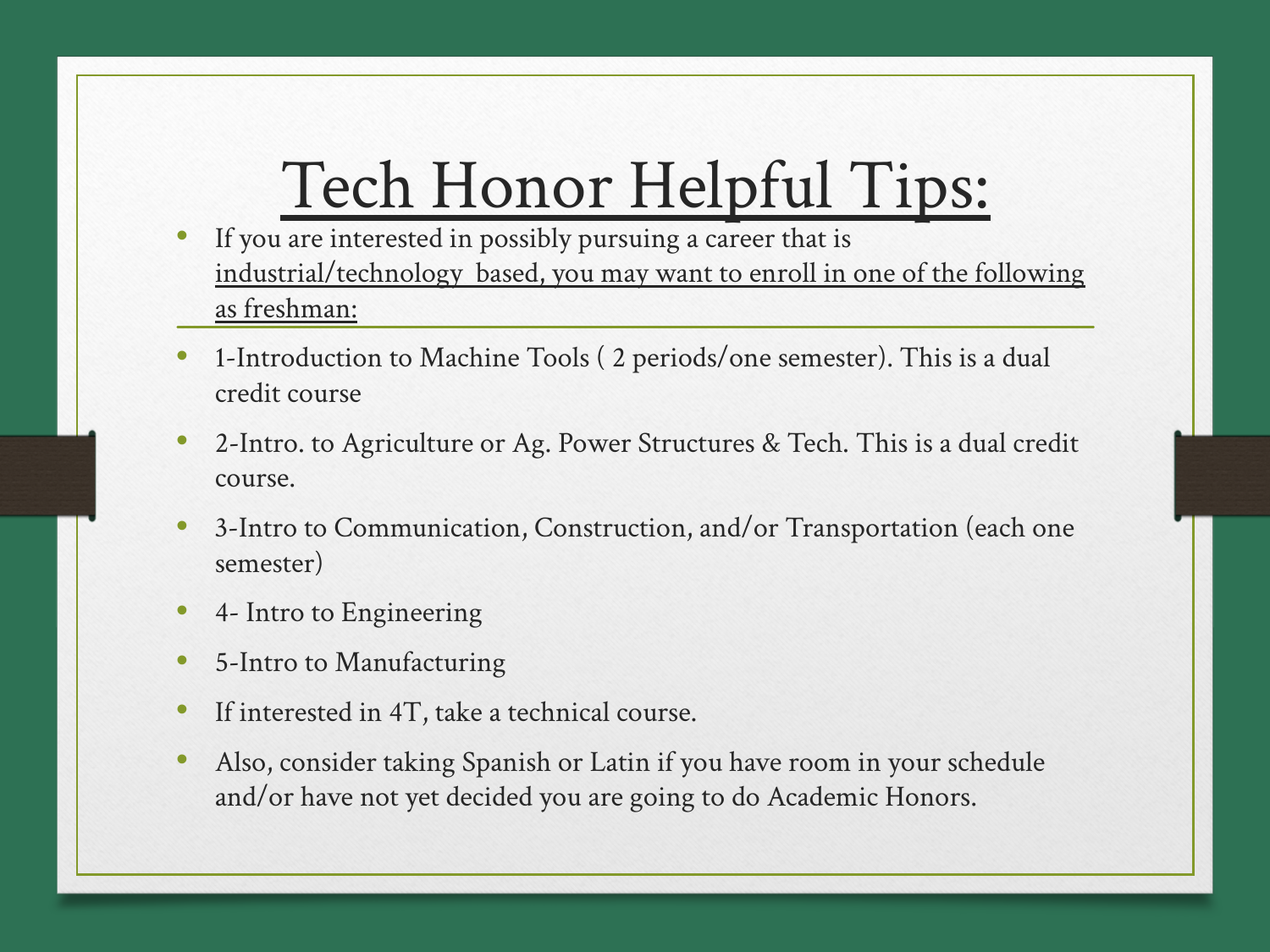

# Tech Honor Helpful Tips:
If you are interested in possibly pursuing a career that is industrial/technology  based, you may want to enroll in one of the following as freshman:
1-Introduction to Machine Tools ( 2 periods/one semester). This is a dual credit course
2-Intro. to Agriculture or Ag. Power Structures & Tech. This is a dual credit course.
3-Intro to Communication, Construction, and/or Transportation (each one semester)
4- Intro to Engineering
5-Intro to Manufacturing
If interested in 4T, take a technical course.
Also, consider taking Spanish or Latin if you have room in your schedule and/or have not yet decided you are going to do Academic Honors.